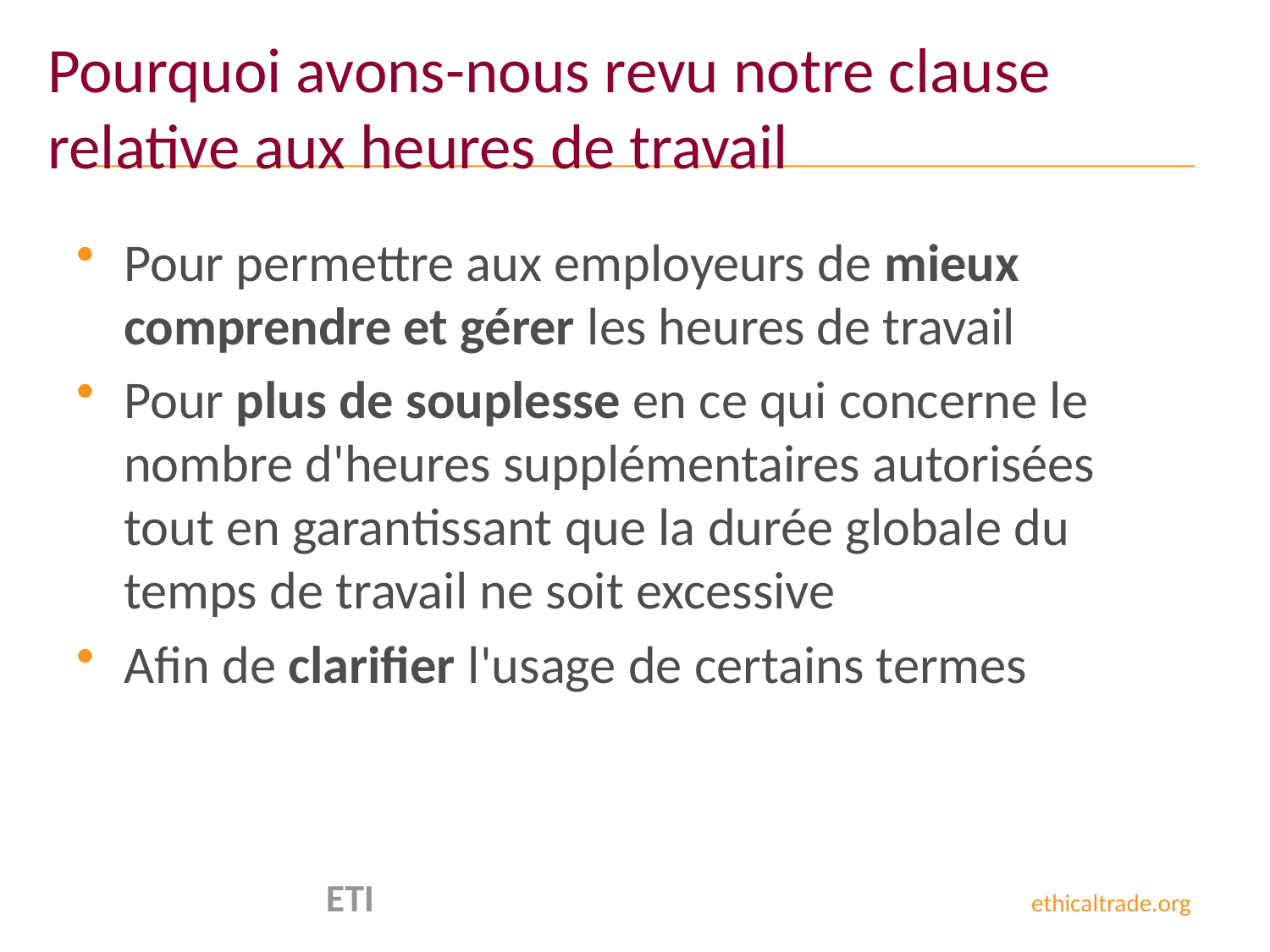

# Pourquoi avons-nous revu notre clause relative aux heures de travail
Pour permettre aux employeurs de mieux comprendre et gérer les heures de travail
Pour plus de souplesse en ce qui concerne le nombre d'heures supplémentaires autorisées tout en garantissant que la durée globale du temps de travail ne soit excessive
Afin de clarifier l'usage de certains termes
  ETI                                                                                                                       ethicaltrade.org